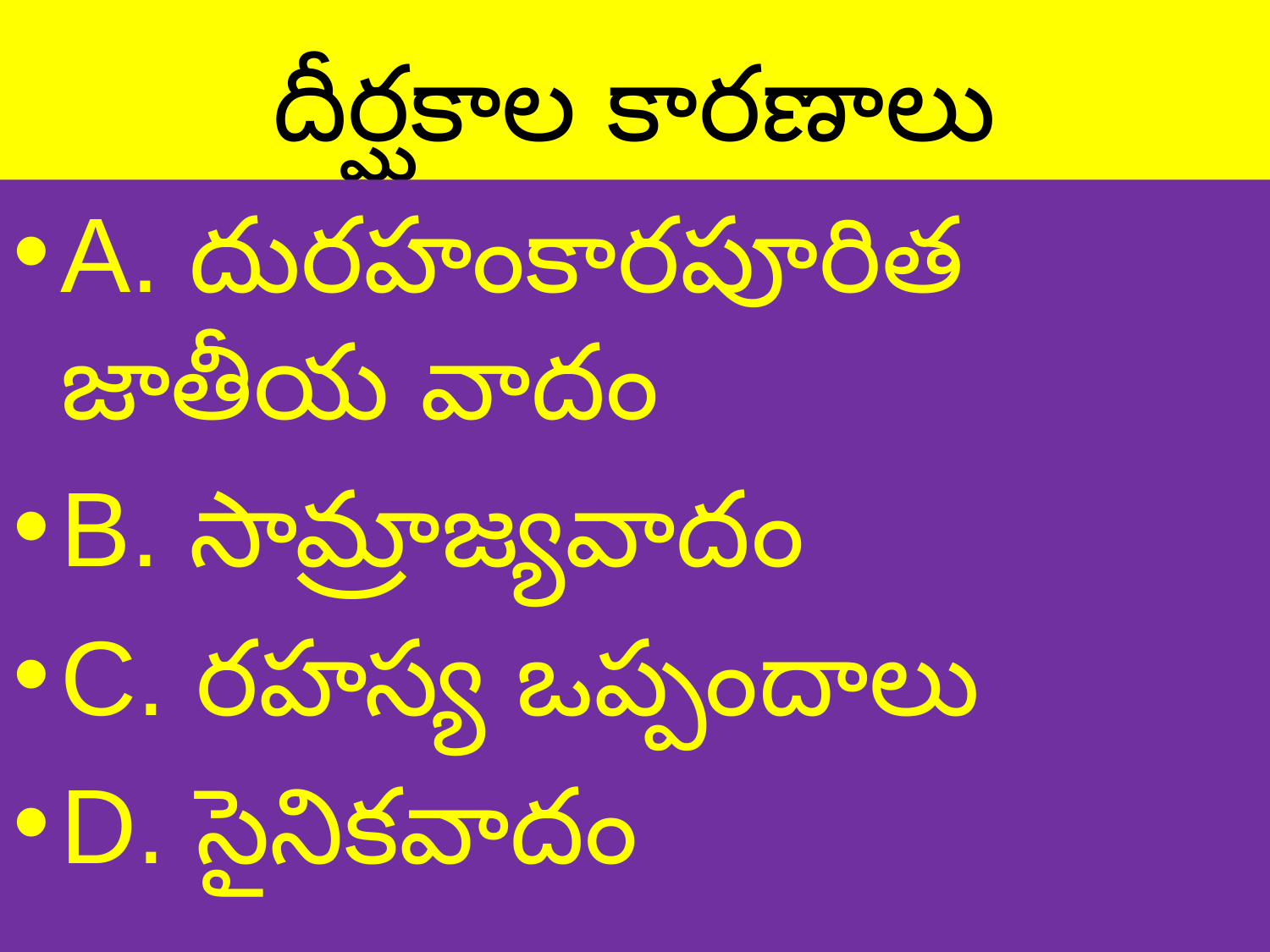

# దీర్ఘకాల కారణాలు
A. దురహంకారపూరిత జాతీయ వాదం
B. సామ్రాజ్యవాదం
C. రహస్య ఒప్పందాలు
D. సైనికవాదం